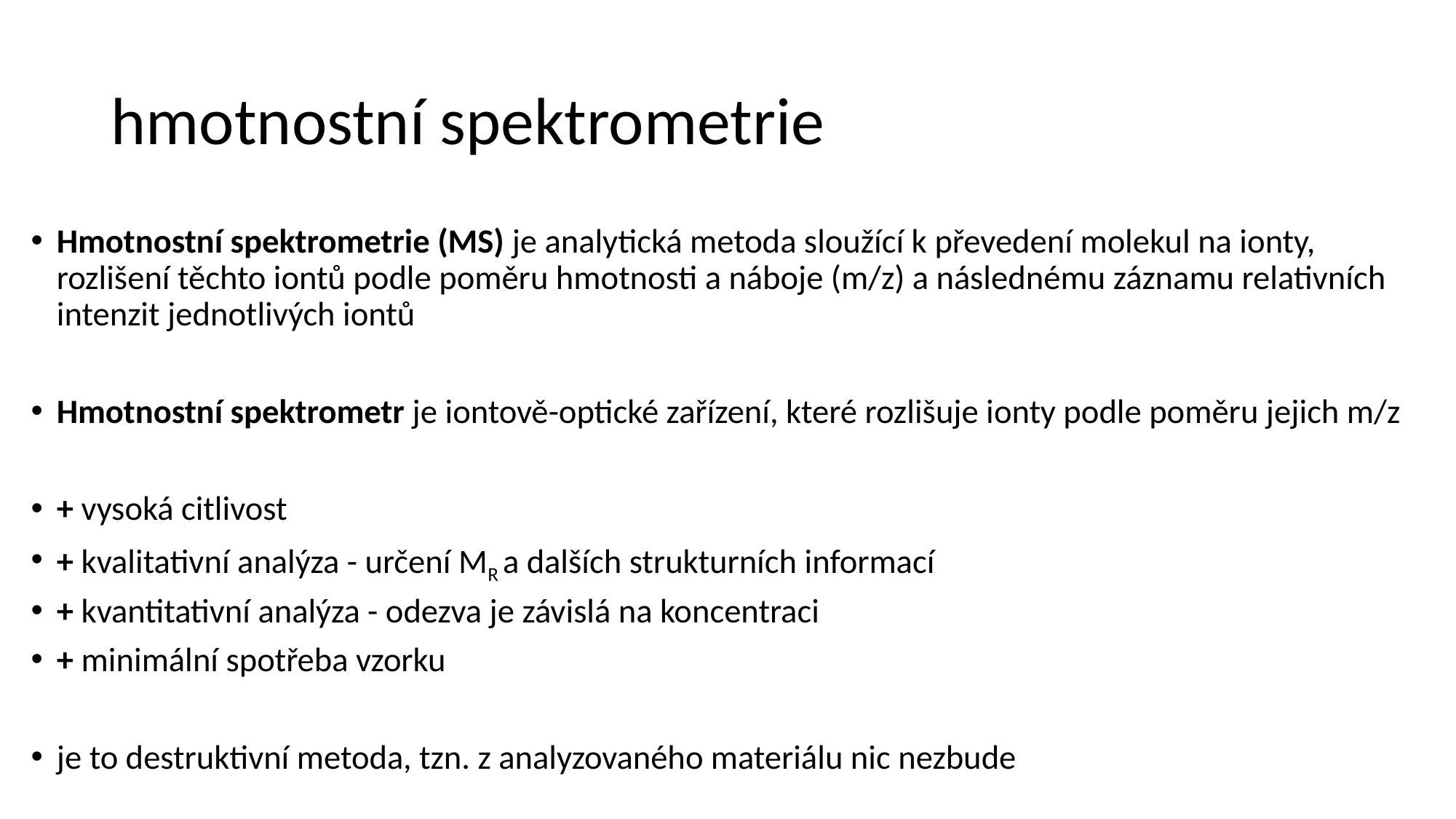

# hmotnostní spektrometrie
Hmotnostní spektrometrie (MS) je analytická metoda sloužící k převedení molekul na ionty, rozlišení těchto iontů podle poměru hmotnosti a náboje (m/z) a následnému záznamu relativních intenzit jednotlivých iontů

Hmotnostní spektrometr je iontově-optické zařízení, které rozlišuje ionty podle poměru jejich m/z

+ vysoká citlivost
+ kvalitativní analýza - určení MR a dalších strukturních informací
+ kvantitativní analýza - odezva je závislá na koncentraci
+ minimální spotřeba vzorku

je to destruktivní metoda, tzn. z analyzovaného materiálu nic nezbude